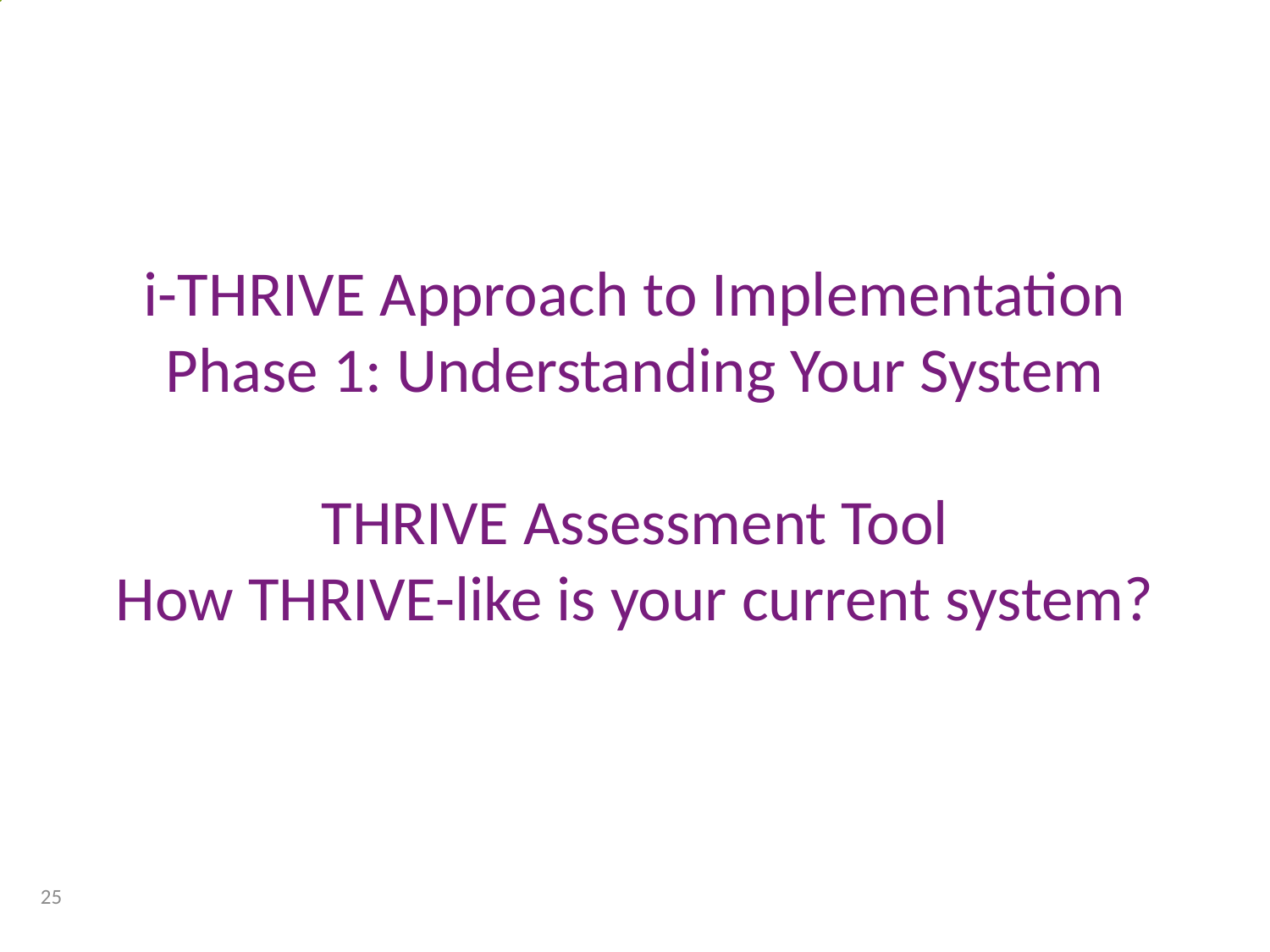

# i-THRIVE Approach to Implementation Phase 1: Understanding Your System THRIVE Assessment Tool How THRIVE-like is your current system?